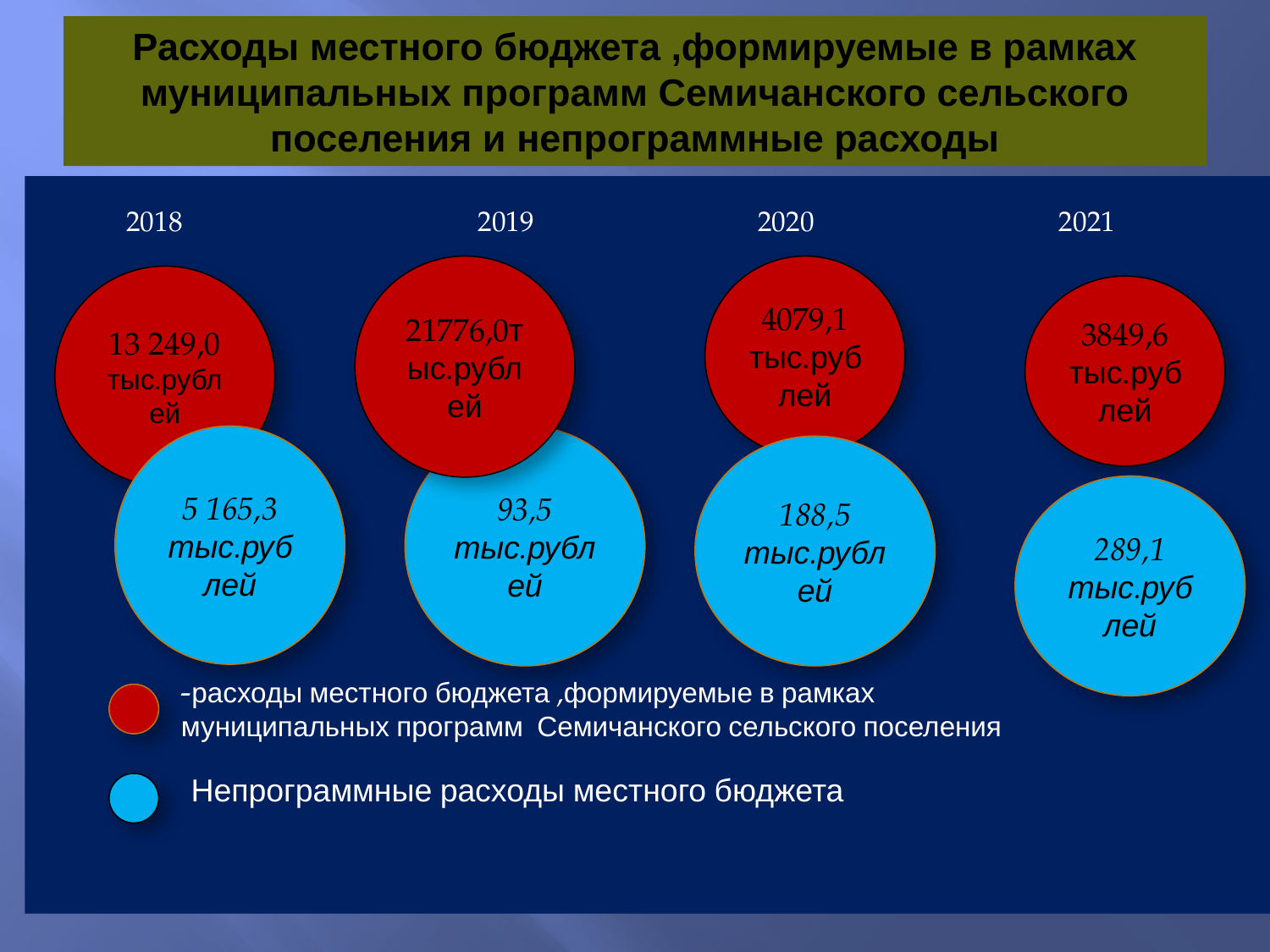

# Расходы местного бюджета ,формируемые в рамках муниципальных программ Семичанского сельского поселения и непрограммные расходы
          2018                        2019                                2020                                   2021

21776,0тыс.рублей
4079,1
тыс.рублей
13 249,0 тыс.рублей
3849,6 тыс.рублей
5 165,3 тыс.рублей
93,5 тыс.рублей
188,5 тыс.рублей
289,1 тыс.рублей
-расходы местного бюджета ,формируемые в рамках муниципальных программ  Семичанского сельского поселения

Непрограммные расходы местного бюджета